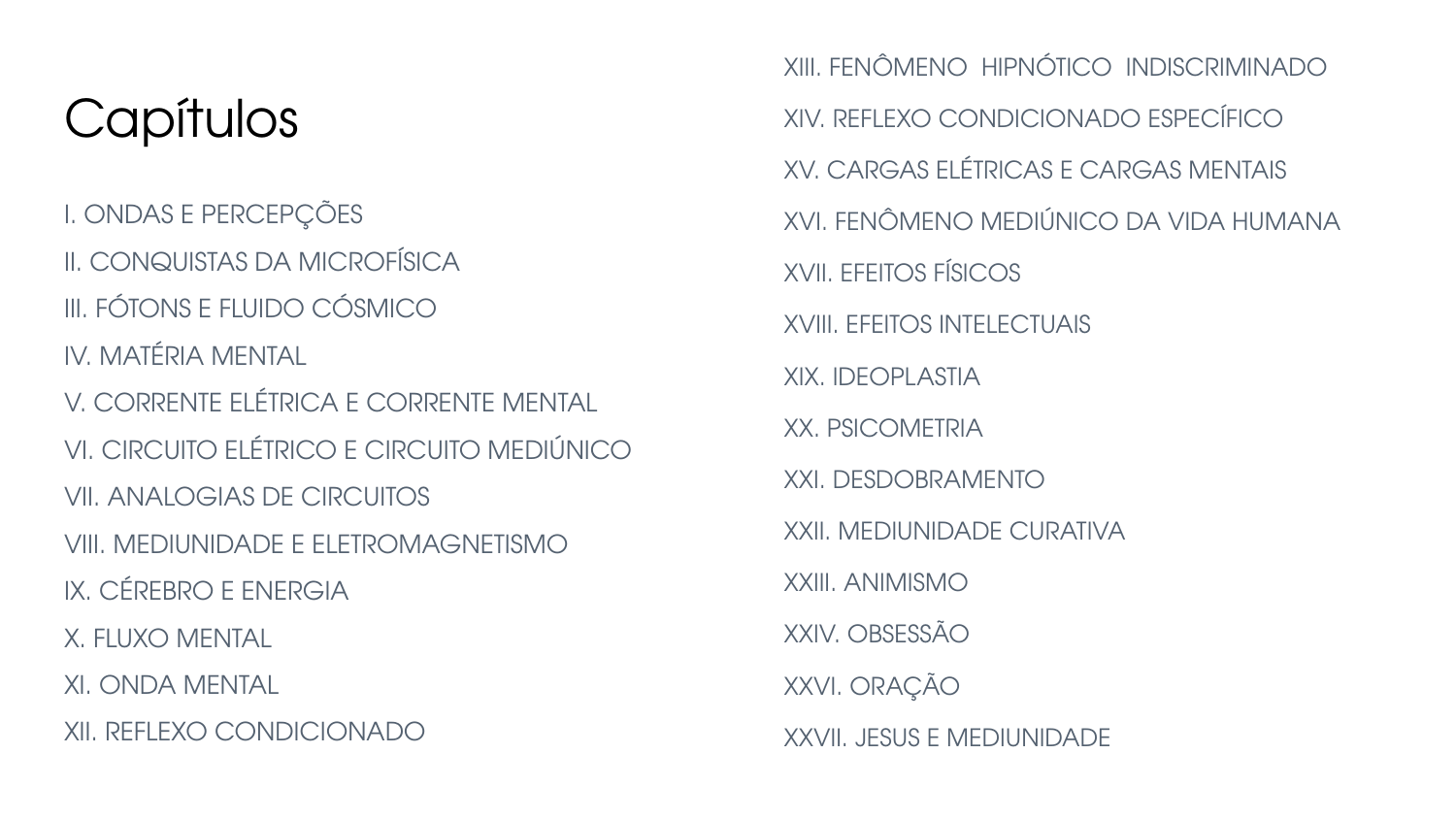

XIII. FENÔMENO  HIPNÓTICO  INDISCRIMINADO
XIV. REFLEXO CONDICIONADO ESPECÍFICO
XV. CARGAS ELÉTRICAS E CARGAS MENTAIS
XVI. FENÔMENO MEDIÚNICO DA VIDA HUMANA
XVII. EFEITOS FÍSICOS
XVIII. EFEITOS INTELECTUAIS
XIX. IDEOPLASTIA
XX. PSICOMETRIA
XXI. DESDOBRAMENTO
XXII. MEDIUNIDADE CURATIVA
XXIII. ANIMISMO
XXIV. OBSESSÃO
XXVI. ORAÇÃO
XXVII. JESUS E MEDIUNIDADE
# Capítulos
I. ONDAS E PERCEPÇÕES
II. CONQUISTAS DA MICROFÍSICA
III. FÓTONS E FLUIDO CÓSMICO
IV. MATÉRIA MENTAL
V. CORRENTE ELÉTRICA E CORRENTE MENTAL
VI. CIRCUITO ELÉTRICO E CIRCUITO MEDIÚNICO
VII. ANALOGIAS DE CIRCUITOS
VIII. MEDIUNIDADE E ELETROMAGNETISMO
IX. CÉREBRO E ENERGIA
X. FLUXO MENTAL
XI. ONDA MENTAL
XII. REFLEXO CONDICIONADO